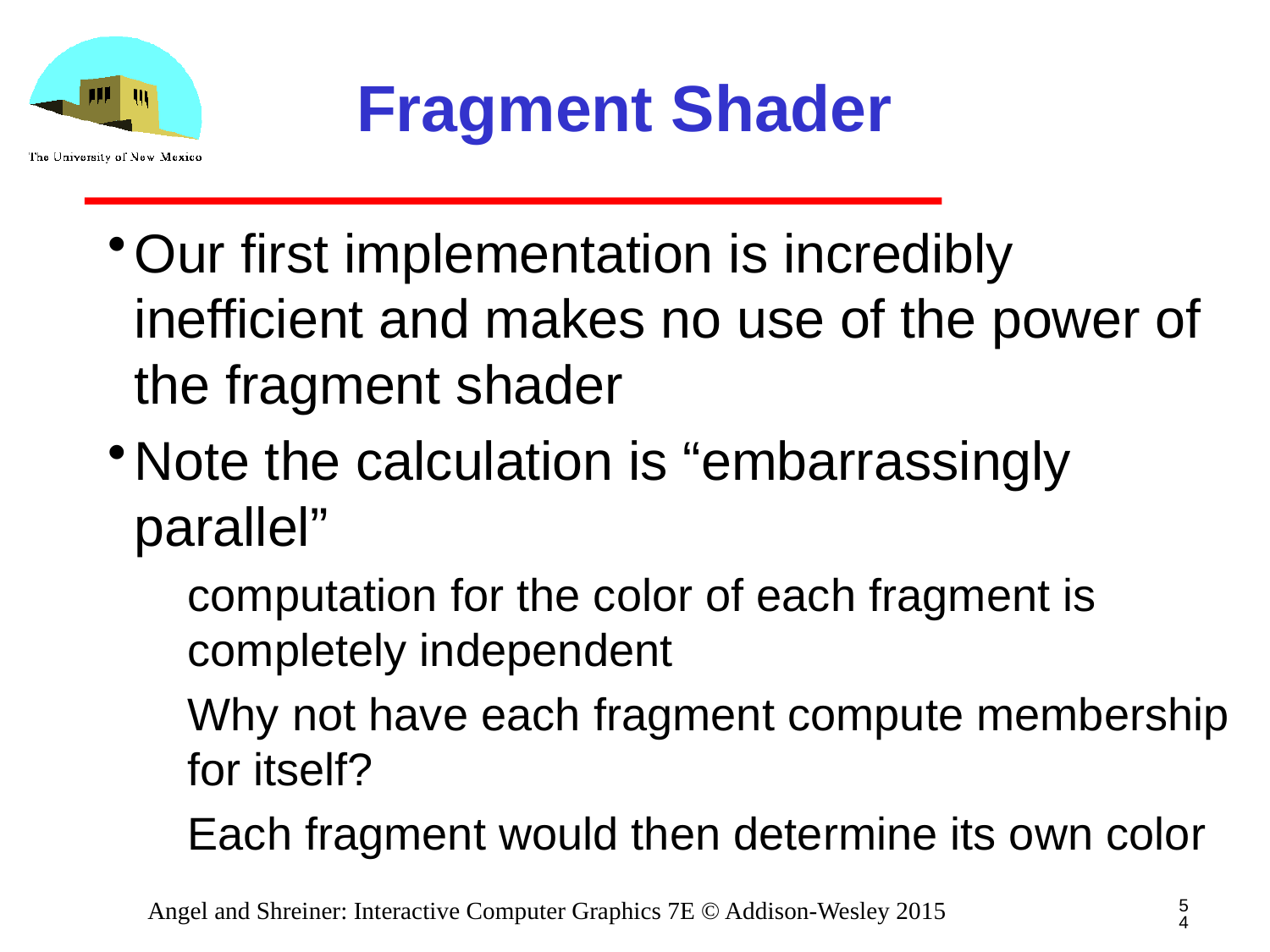

# Fragment Shader
Our first implementation is incredibly inefficient and makes no use of the power of the fragment shader
Note the calculation is “embarrassingly parallel”
computation for the color of each fragment is completely independent
Why not have each fragment compute membership for itself?
Each fragment would then determine its own color
54
Angel and Shreiner: Interactive Computer Graphics 7E © Addison-Wesley 2015